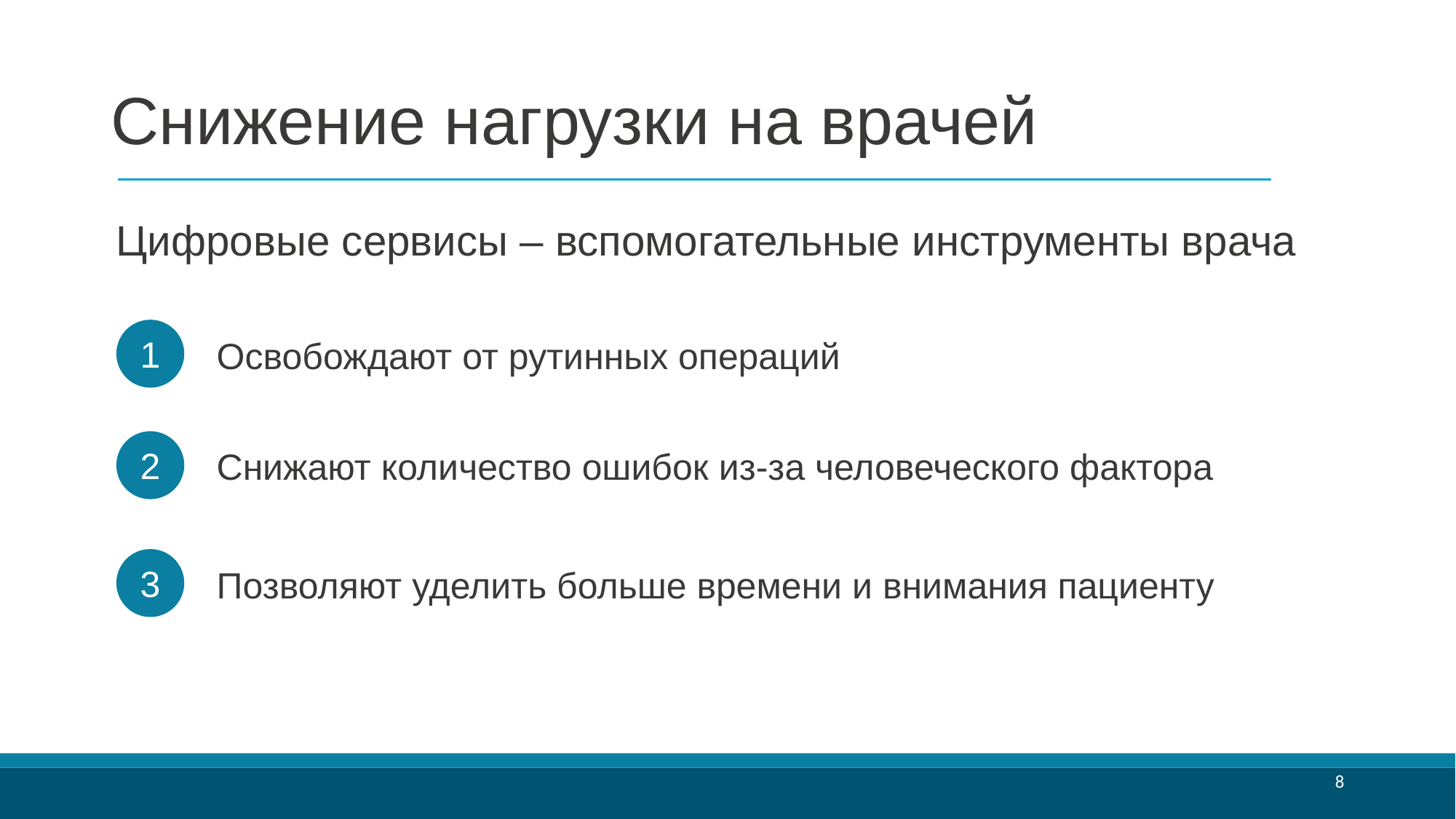

# Снижение нагрузки на врачей
Цифровые сервисы – вспомогательные инструменты врача
1
Освобождают от рутинных операций
2
Снижают количество ошибок из-за человеческого фактора
3
Позволяют уделить больше времени и внимания пациенту

8